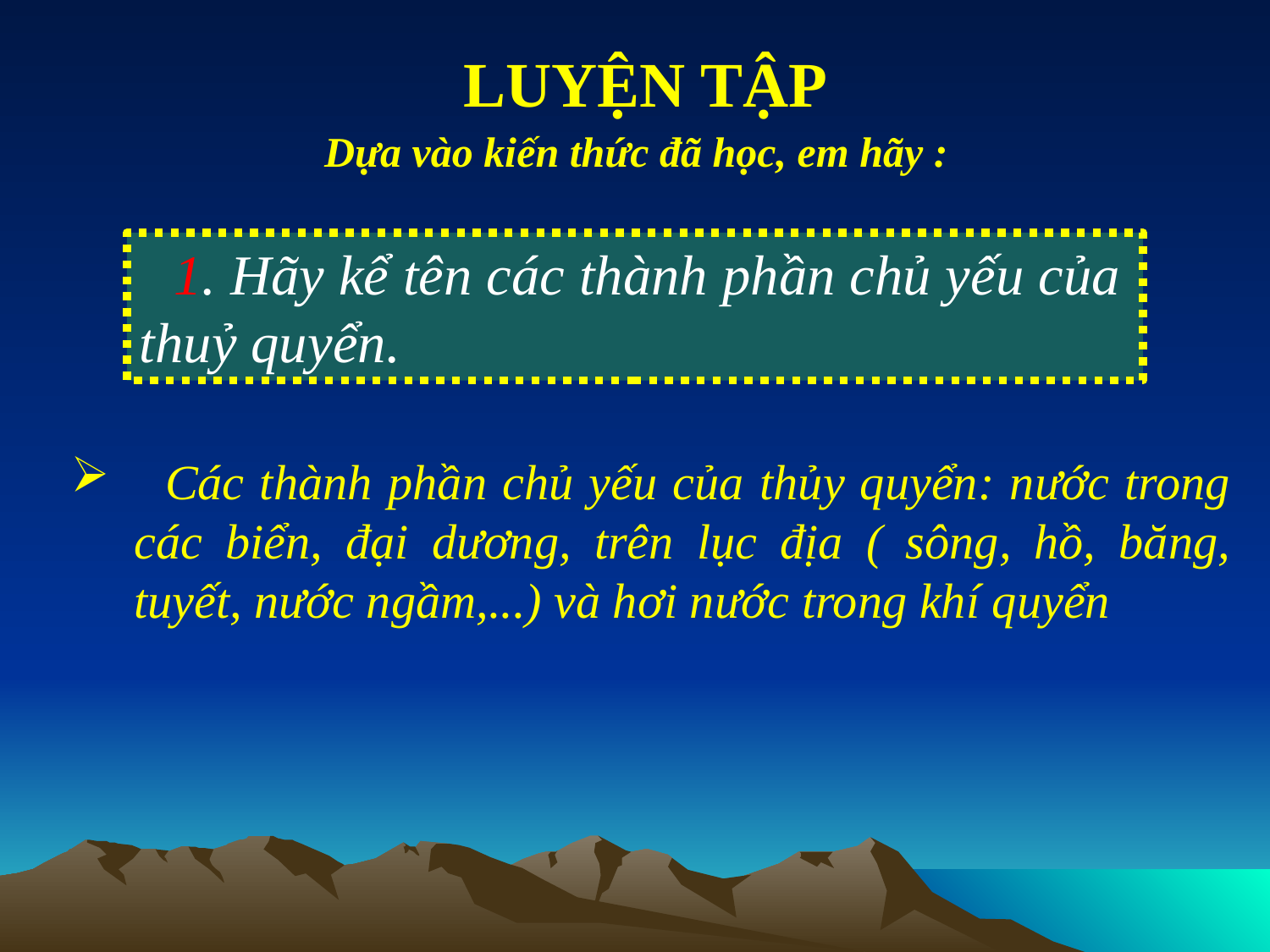

LUYỆN TẬP
Dựa vào kiến thức đã học, em hãy :
   1. Hãy kể tên các thành phần chủ yếu của thuỷ quyển.
  Các thành phần chủ yếu của thủy quyển: nước trong các biển, đại dương, trên lục địa ( sông, hồ, băng, tuyết, nước ngầm,...) và hơi nước trong khí quyển